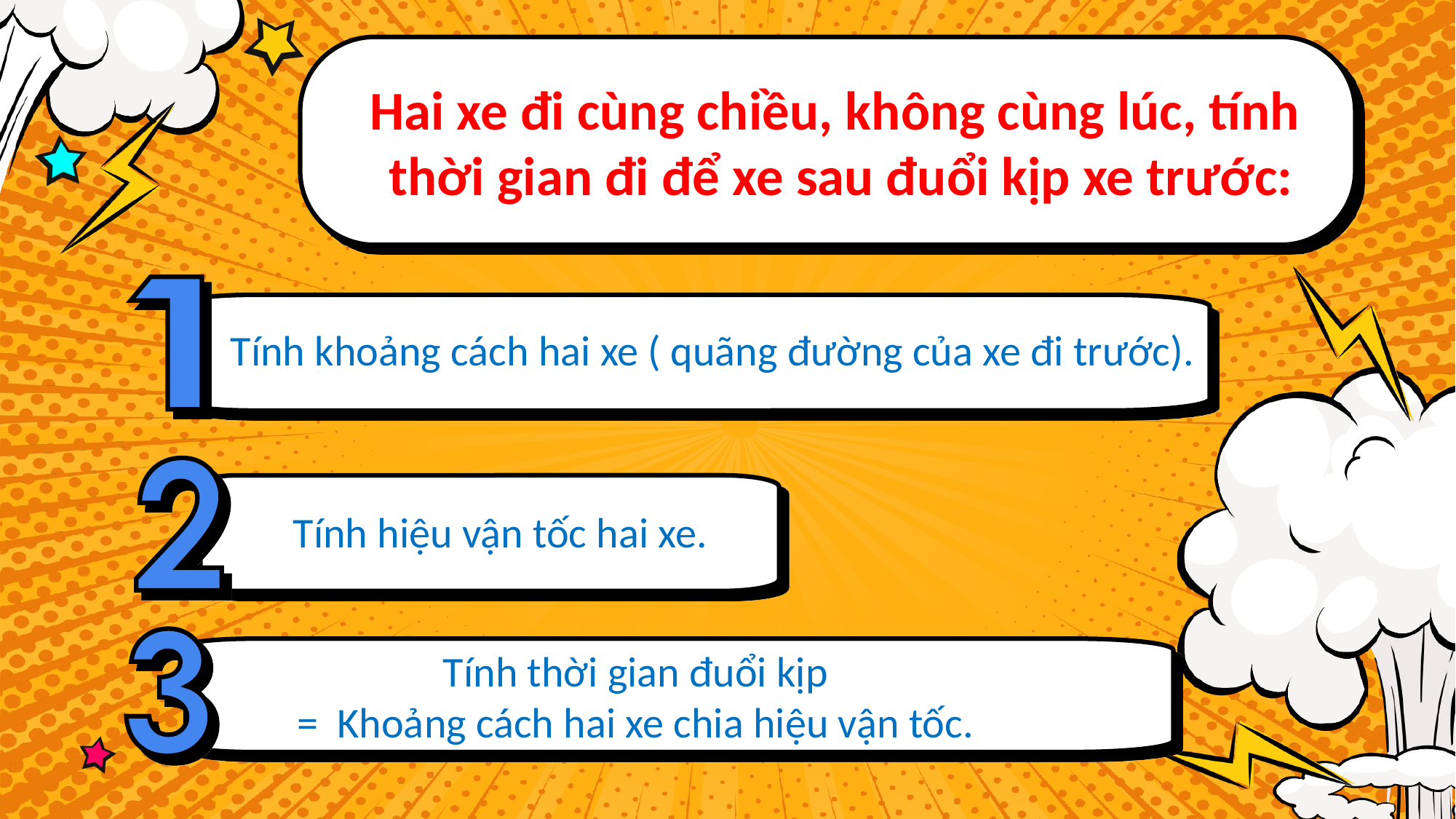

Hai xe đi cùng chiều, không cùng lúc, tính
 thời gian đi để xe sau đuổi kịp xe trước:

Tính khoảng cách hai xe ( quãng đường của xe đi trước).

Tính hiệu vận tốc hai xe.

Tính thời gian đuổi kịp
=  Khoảng cách hai xe chia hiệu vận tốc.